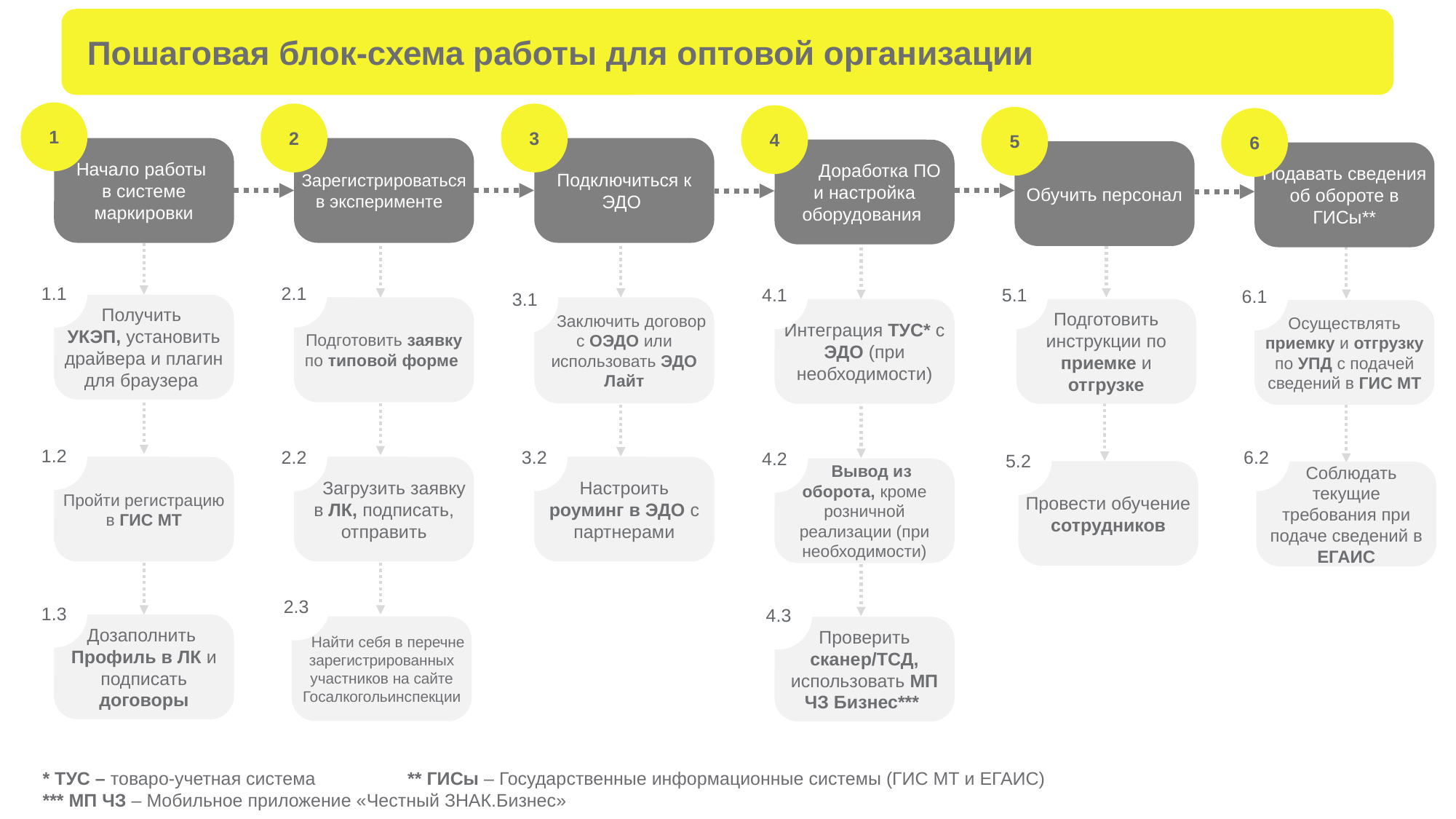

Пошаговая блок-схема работы для оптовой организации
1
2
3
4
5
6
Начало работы
в системе маркировки
Зарегистрироваться в эксперименте
Подключиться к ЭДО
      Доработка ПО и настройка оборудования
Обучить персонал
Подавать сведения об обороте в ГИСы**
1.1
2.1
4.1
5.1
6.1
3.1
Получить
УКЭП, установить драйвера и плагин для браузера
Подготовить заявку по типовой форме
   Заключить договор
с ОЭДО или использовать ЭДО Лайт
Подготовить инструкции по приемке и отгрузке
Интеграция ТУС* с ЭДО (при необходимости)
Осуществлять приемку и отгрузку по УПД с подачей сведений в ГИС МТ
1.2
2.2
3.2
6.2
4.2
5.2
Пройти регистрацию в ГИС МТ
    Загрузить заявку в ЛК, подписать, отправить
Настроить роуминг в ЭДО с партнерами
   Вывод из оборота, кроме розничной реализации (при необходимости)
Провести обучение сотрудников
  Соблюдать текущие требования при подаче сведений в ЕГАИС
2.3
1.3
4.3
Дозаполнить
Профиль в ЛК и подписать договоры
   Найти себя в перечне зарегистрированных участников на сайте Госалкогольинспекции
Проверить сканер/ТСД, использовать МП ЧЗ Бизнес***
* ТУС – товаро-учетная система                  ** ГИСы – Государственные информационные системы (ГИС МТ и ЕГАИС)
*** МП ЧЗ – Мобильное приложение «Честный ЗНАК.Бизнес»